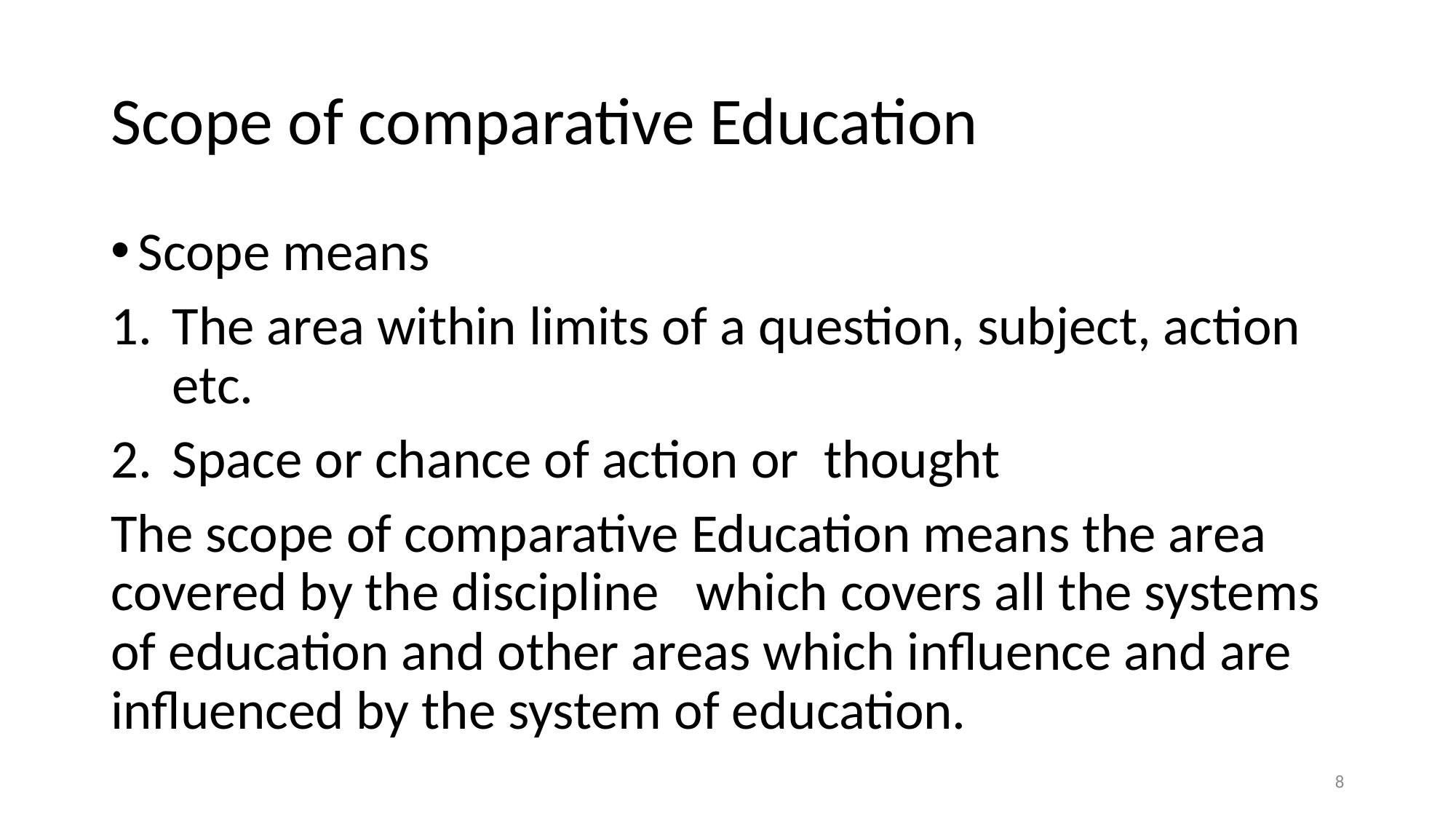

# Scope of comparative Education
Scope means
The area within limits of a question, subject, action etc.
Space or chance of action or  thought
The scope of comparative Education means the area covered by the discipline   which covers all the systems of education and other areas which influence and are influenced by the system of education.
8